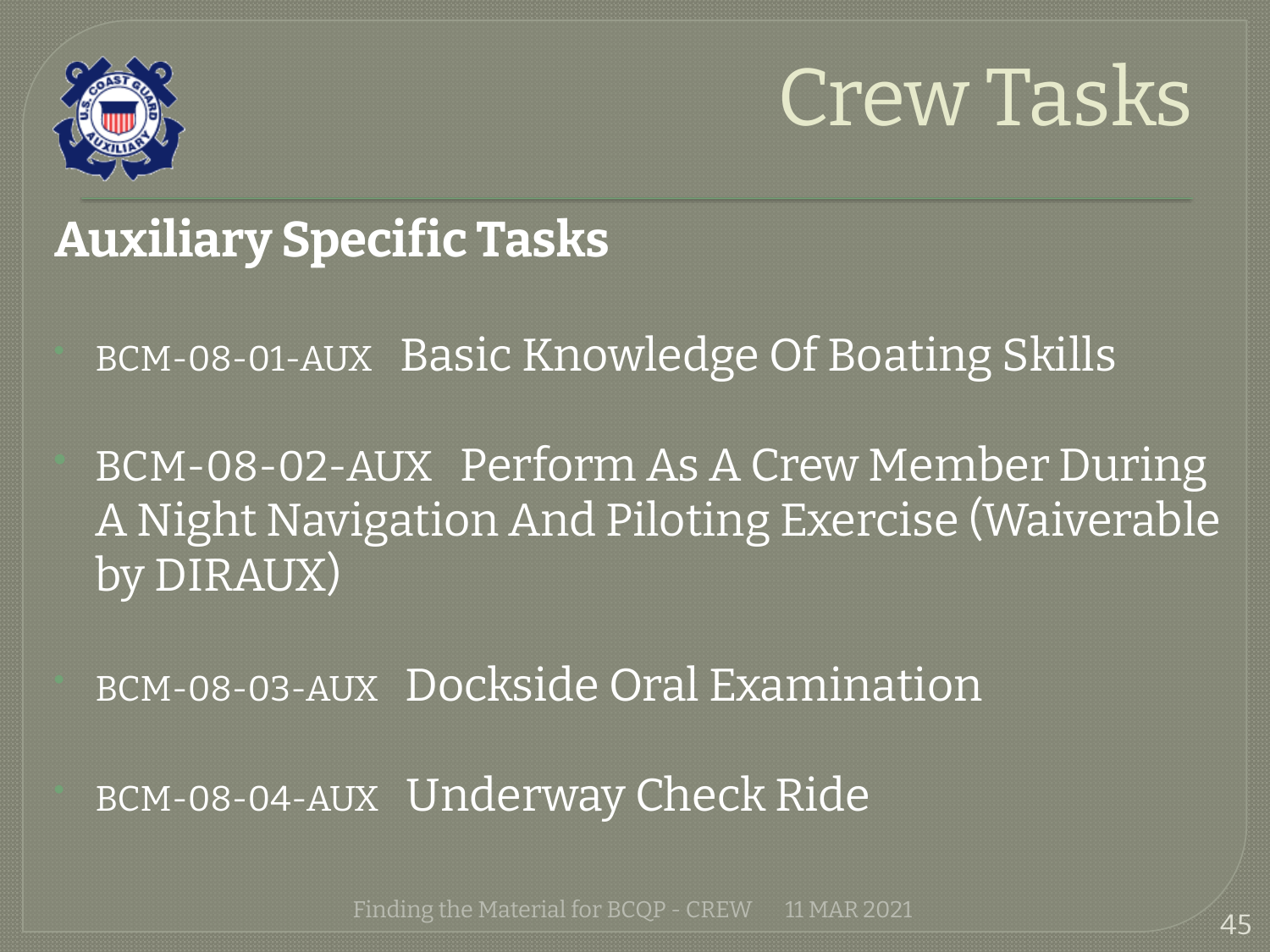

# Crew Tasks
Auxiliary Specific Tasks
BCM-08-01-AUX   Basic Knowledge Of Boating Skills
BCM-08-02-AUX   Perform As A Crew Member During A Night Navigation And Piloting Exercise (Waiverable by DIRAUX)
BCM-08-03-AUX   Dockside Oral Examination
BCM-08-04-AUX   Underway Check Ride

Finding the Material for BCQP - CREW
11 MAR 2021
45